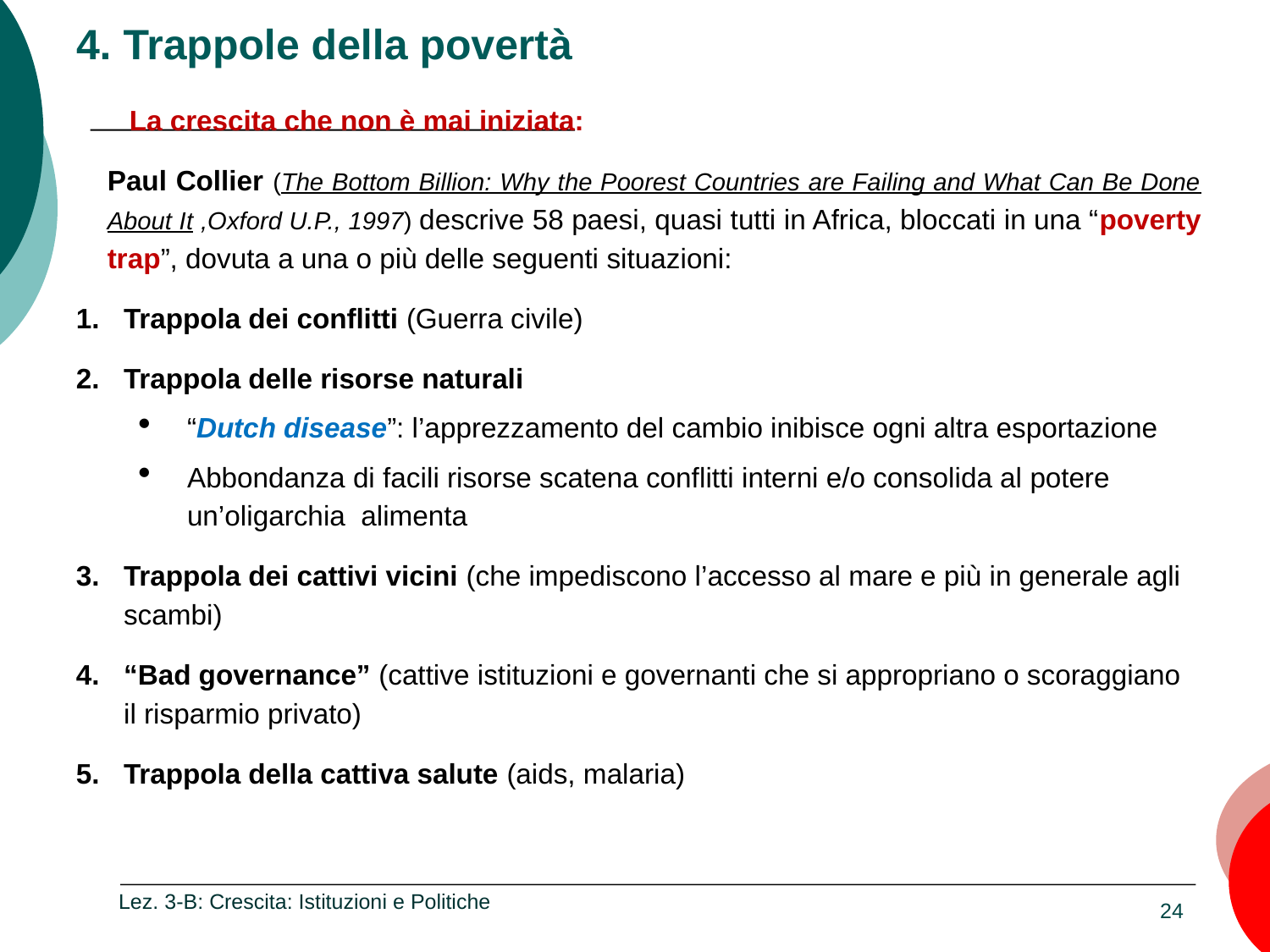

# 4. Trappole della povertà
   La crescita che non è mai iniziata:
Paul Collier (The Bottom Billion: Why the Poorest Countries are Failing and What Can Be Done About It ,Oxford U.P., 1997) descrive 58 paesi, quasi tutti in Africa, bloccati in una “poverty trap”, dovuta a una o più delle seguenti situazioni:
Trappola dei conflitti (Guerra civile)
Trappola delle risorse naturali
“Dutch disease”: l’apprezzamento del cambio inibisce ogni altra esportazione
Abbondanza di facili risorse scatena conflitti interni e/o consolida al potere un’oligarchia  alimenta
Trappola dei cattivi vicini (che impediscono l’accesso al mare e più in generale agli scambi)
“Bad governance” (cattive istituzioni e governanti che si appropriano o scoraggiano il risparmio privato)
Trappola della cattiva salute (aids, malaria)
Lez. 3-B: Crescita: Istituzioni e Politiche